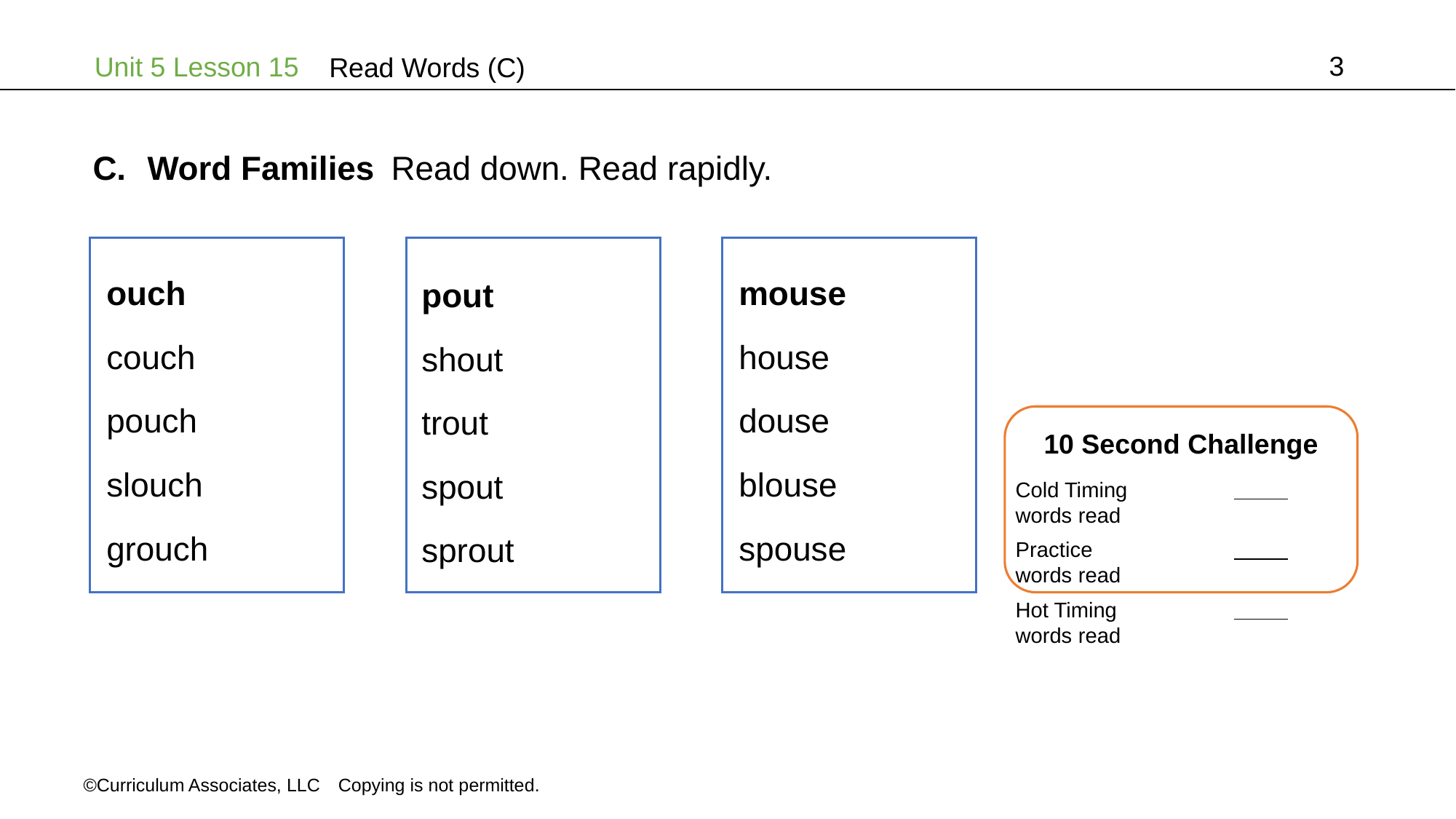

3
# Read Words (C)

Word Families Read down. Read rapidly.
mouse
house
douse
blouse
spouse
ouch
couch
pouch
slouch
grouch

pout
shout
trout
spout
sprout

10 Second Challenge
Cold Timing	          words read
Practice		          words read
Hot Timing		          words read